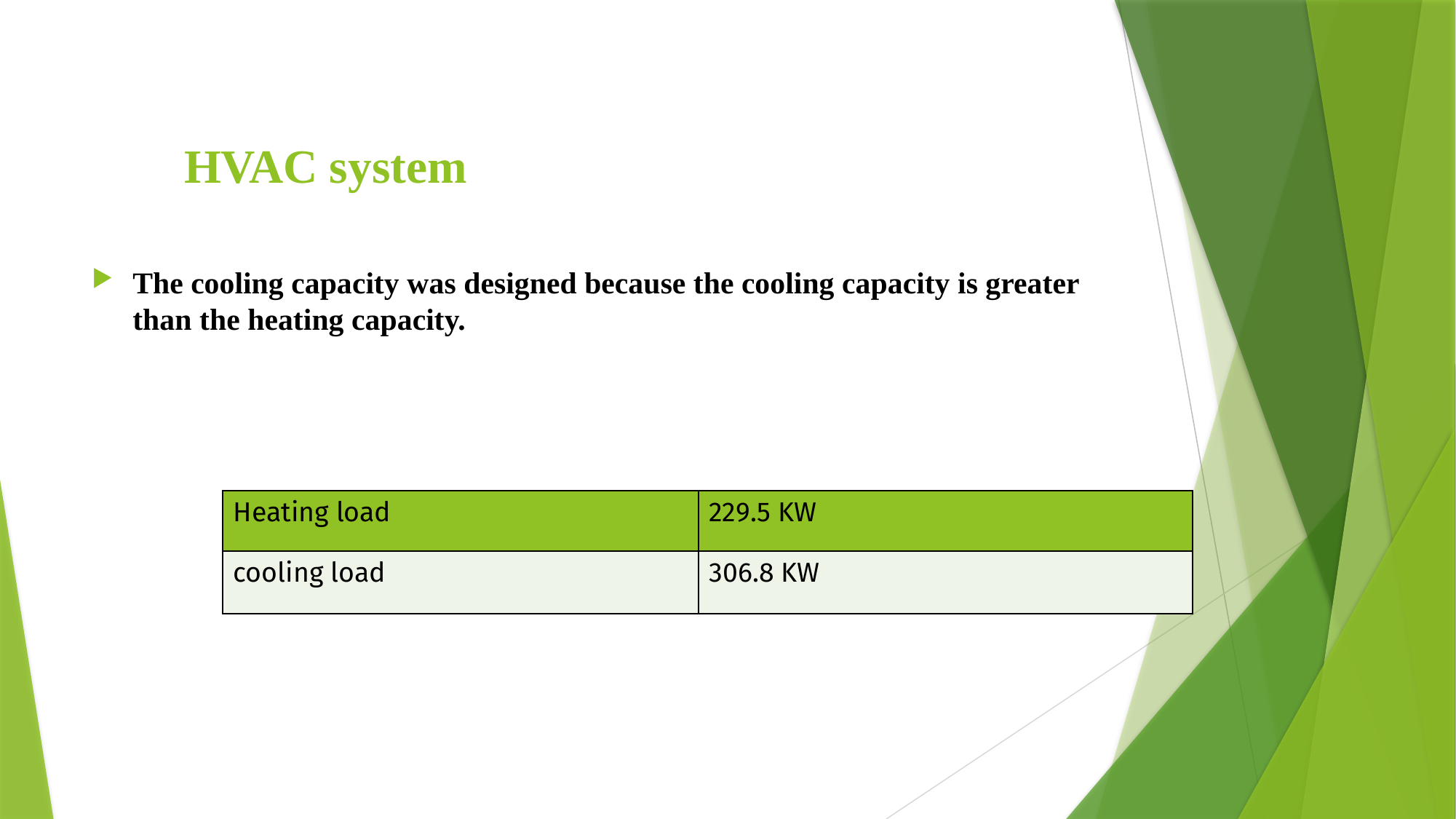

# HVAC system
The cooling capacity was designed because the cooling capacity is greater than the heating capacity.
| Heating load | 229.5 KW |
| --- | --- |
| cooling load | 306.8 KW |